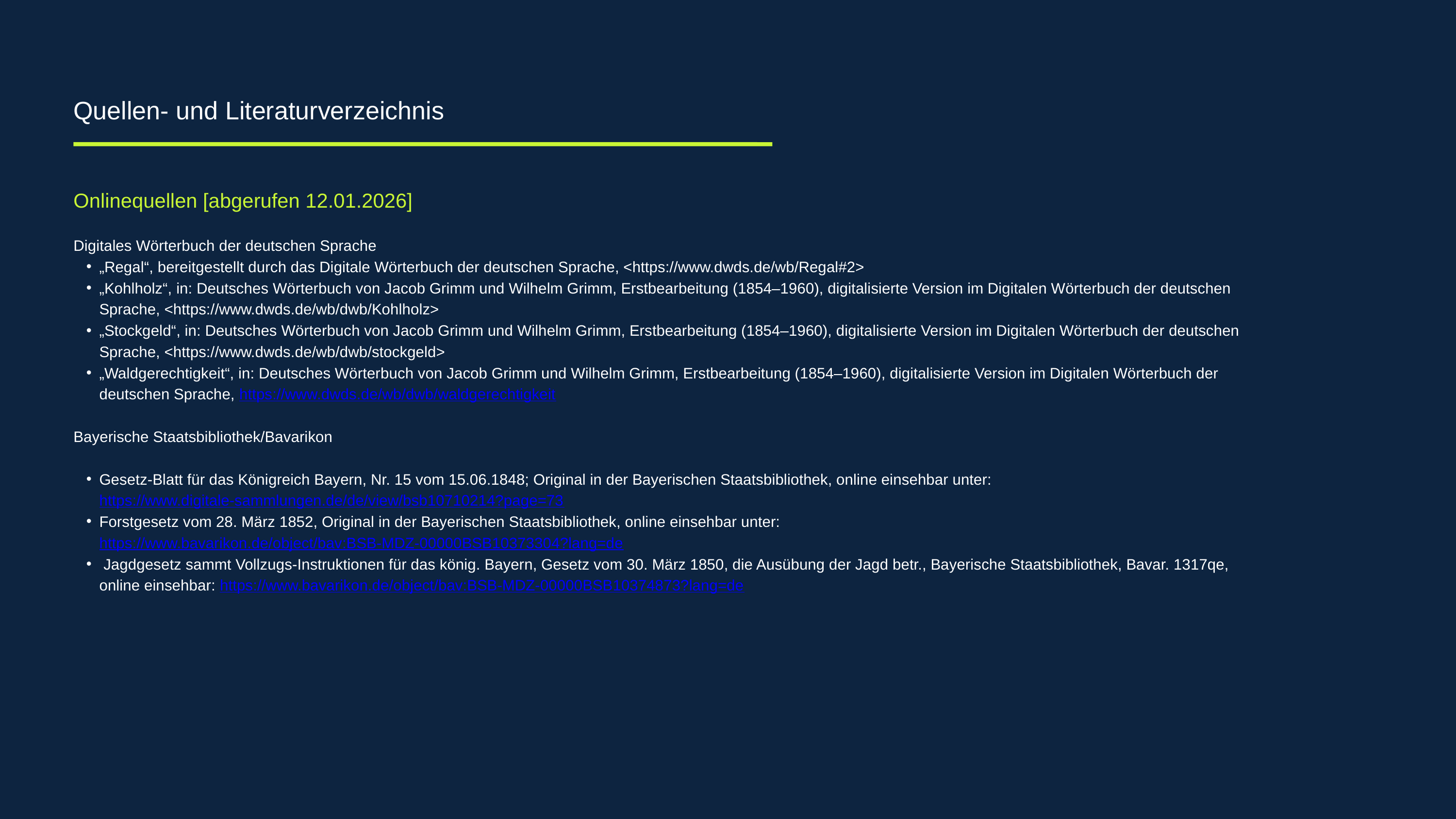

Quellen- und Literaturverzeichnis

Onlinequellen [abgerufen 12.01.2026]

Digitales Wörterbuch der deutschen Sprache
„Regal“, bereitgestellt durch das Digitale Wörterbuch der deutschen Sprache, <https://www.dwds.de/wb/Regal#2>
„Kohlholz“, in: Deutsches Wörterbuch von Jacob Grimm und Wilhelm Grimm, Erstbearbeitung (1854–1960), digitalisierte Version im Digitalen Wörterbuch der deutschen Sprache, <https://www.dwds.de/wb/dwb/Kohlholz>
„Stockgeld“, in: Deutsches Wörterbuch von Jacob Grimm und Wilhelm Grimm, Erstbearbeitung (1854–1960), digitalisierte Version im Digitalen Wörterbuch der deutschen Sprache, <https://www.dwds.de/wb/dwb/stockgeld>
„Waldgerechtigkeit“, in: Deutsches Wörterbuch von Jacob Grimm und Wilhelm Grimm, Erstbearbeitung (1854–1960), digitalisierte Version im Digitalen Wörterbuch der deutschen Sprache, https://www.dwds.de/wb/dwb/waldgerechtigkeit

Bayerische Staatsbibliothek/Bavarikon

Gesetz-Blatt für das Königreich Bayern, Nr. 15 vom 15.06.1848; Original in der Bayerischen Staatsbibliothek, online einsehbar unter: https://www.digitale-sammlungen.de/de/view/bsb10710214?page=73
Forstgesetz vom 28. März 1852, Original in der Bayerischen Staatsbibliothek, online einsehbar unter: https://www.bavarikon.de/object/bav:BSB-MDZ-00000BSB10373304?lang=de
 Jagdgesetz sammt Vollzugs-Instruktionen für das könig. Bayern, Gesetz vom 30. März 1850, die Ausübung der Jagd betr., Bayerische Staatsbibliothek, Bavar. 1317qe, online einsehbar: https://www.bavarikon.de/object/bav:BSB-MDZ-00000BSB10374873?lang=de